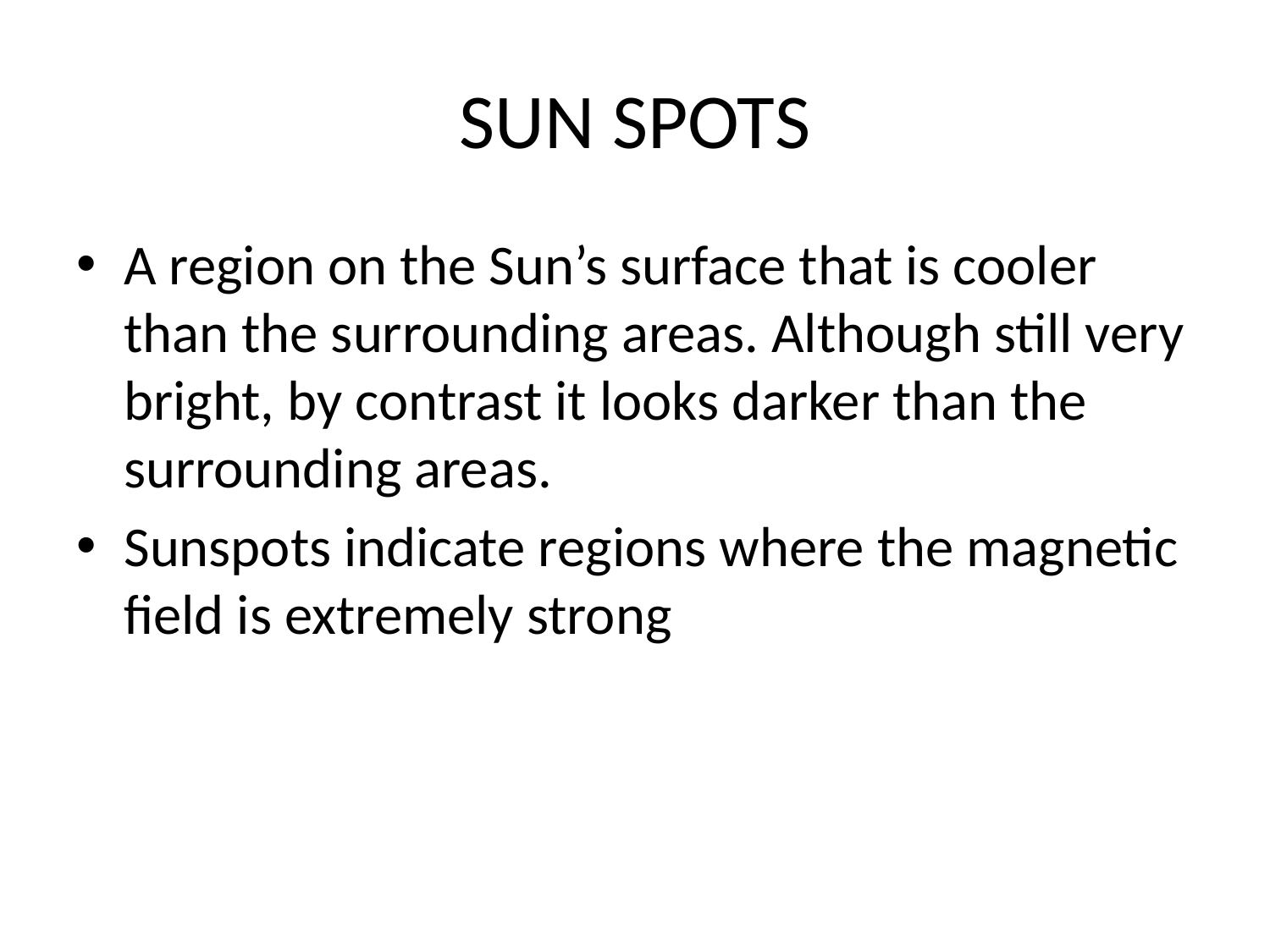

# SUN SPOTS
A region on the Sun’s surface that is cooler than the surrounding areas. Although still very bright, by contrast it looks darker than the surrounding areas.
Sunspots indicate regions where the magnetic field is extremely strong